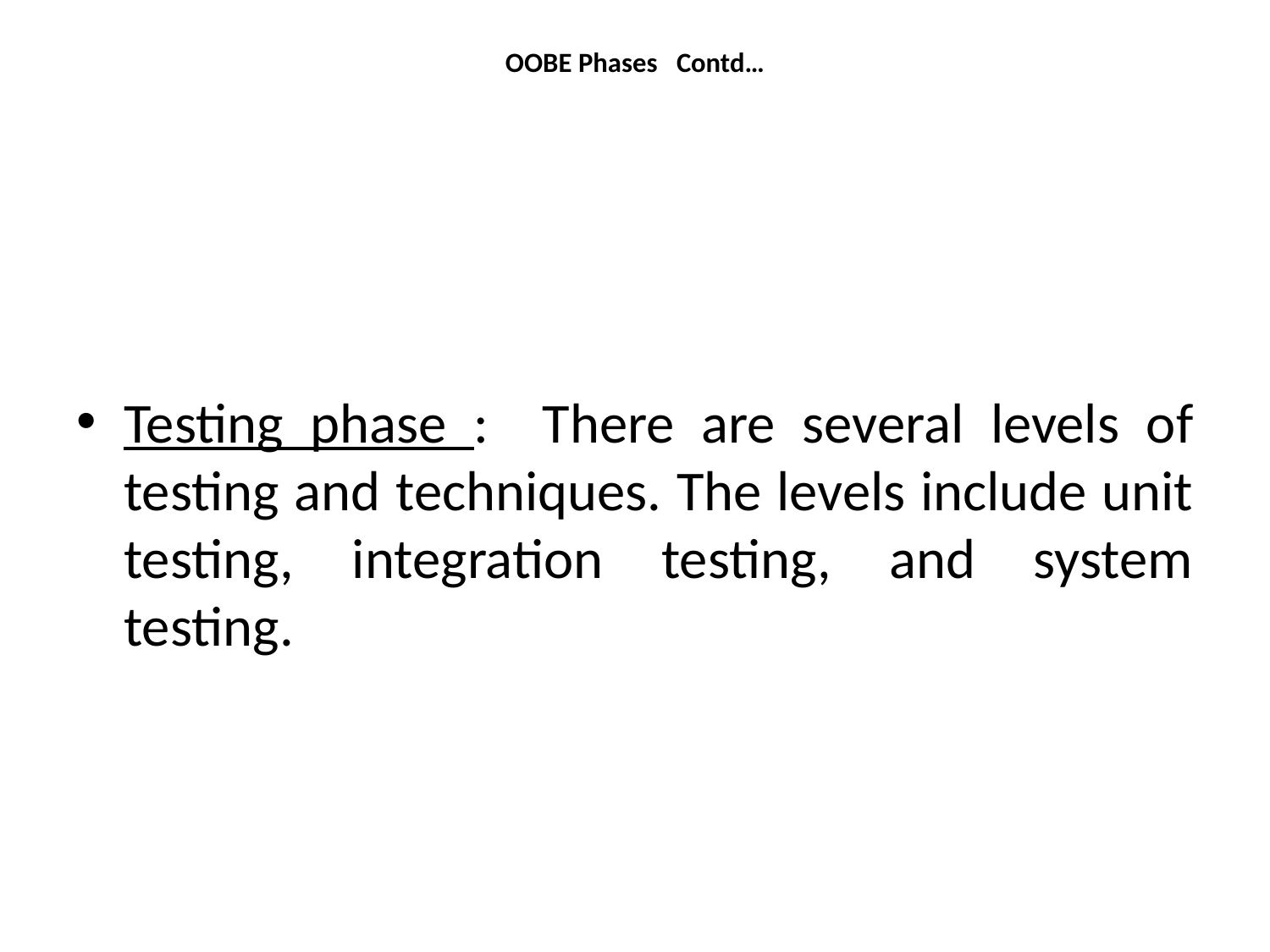

# OOBE Phases   Contd…

Testing phase :  There are several levels of testing and techniques. The levels include unit testing, integration testing, and system testing.